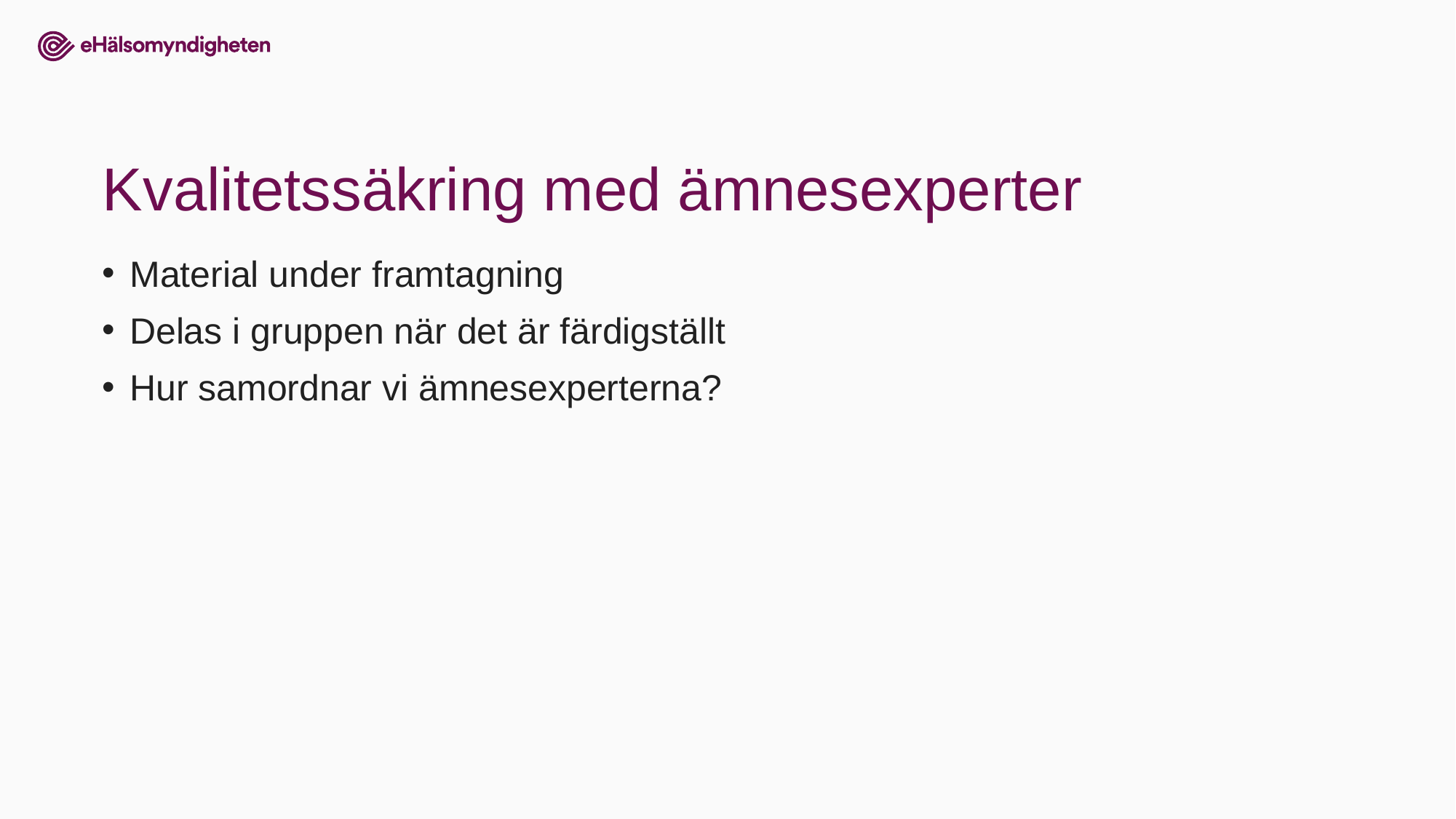

# Kvalitetssäkring med ämnesexperter
Material under framtagning
Delas i gruppen när det är färdigställt
Hur samordnar vi ämnesexperterna?